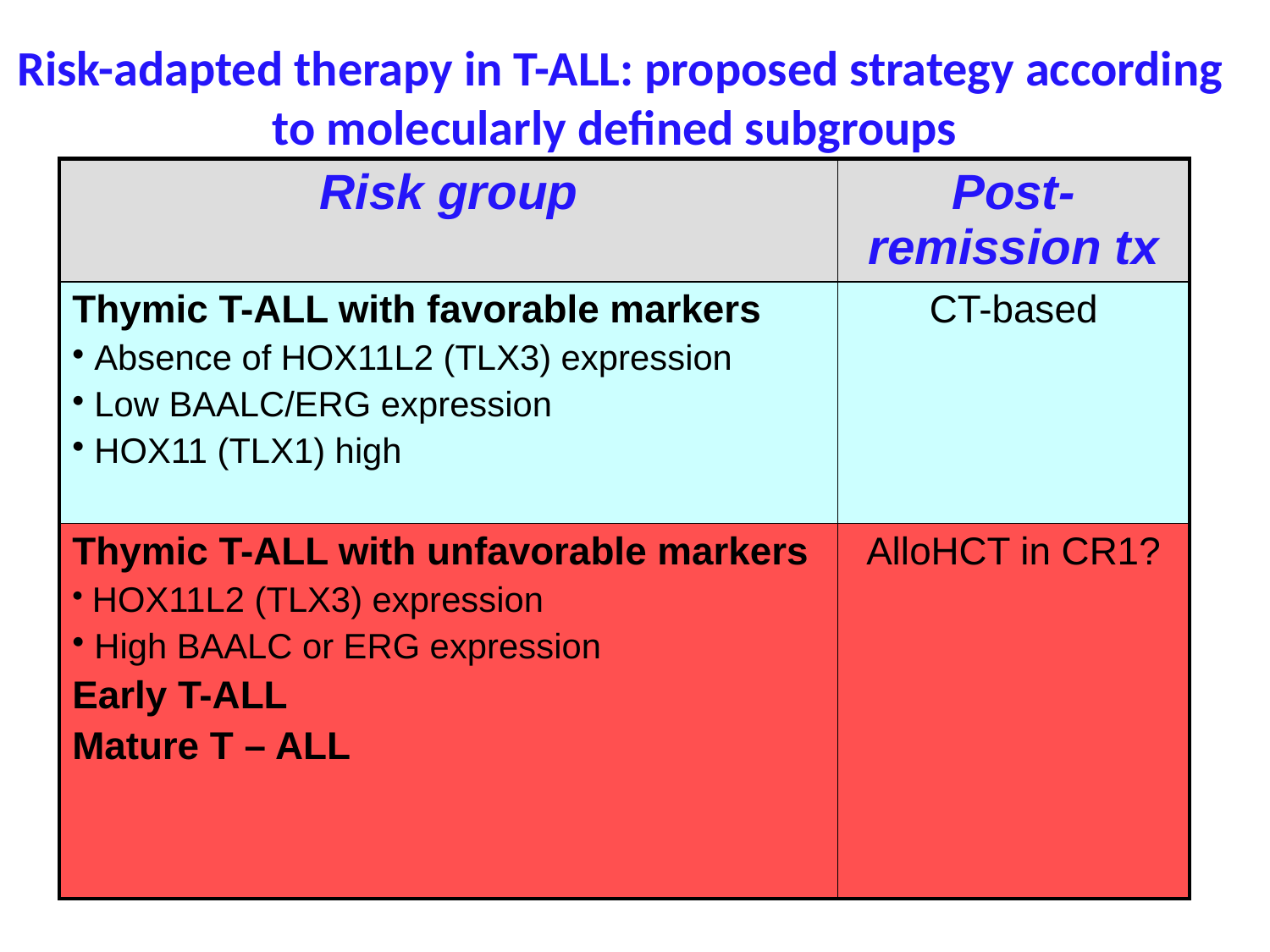

Risk-adapted therapy in T-ALL: proposed strategy according to molecularly defined subgroups
| Risk group | Post-remission tx |
| --- | --- |
| Thymic T-ALL with favorable markers Absence of HOX11L2 (TLX3) expression Low BAALC/ERG expression HOX11 (TLX1) high | CT-based |
| Thymic T-ALL with unfavorable markers HOX11L2 (TLX3) expression High BAALC or ERG expression Early T-ALL Mature T – ALL | AlloHCT in CR1? |